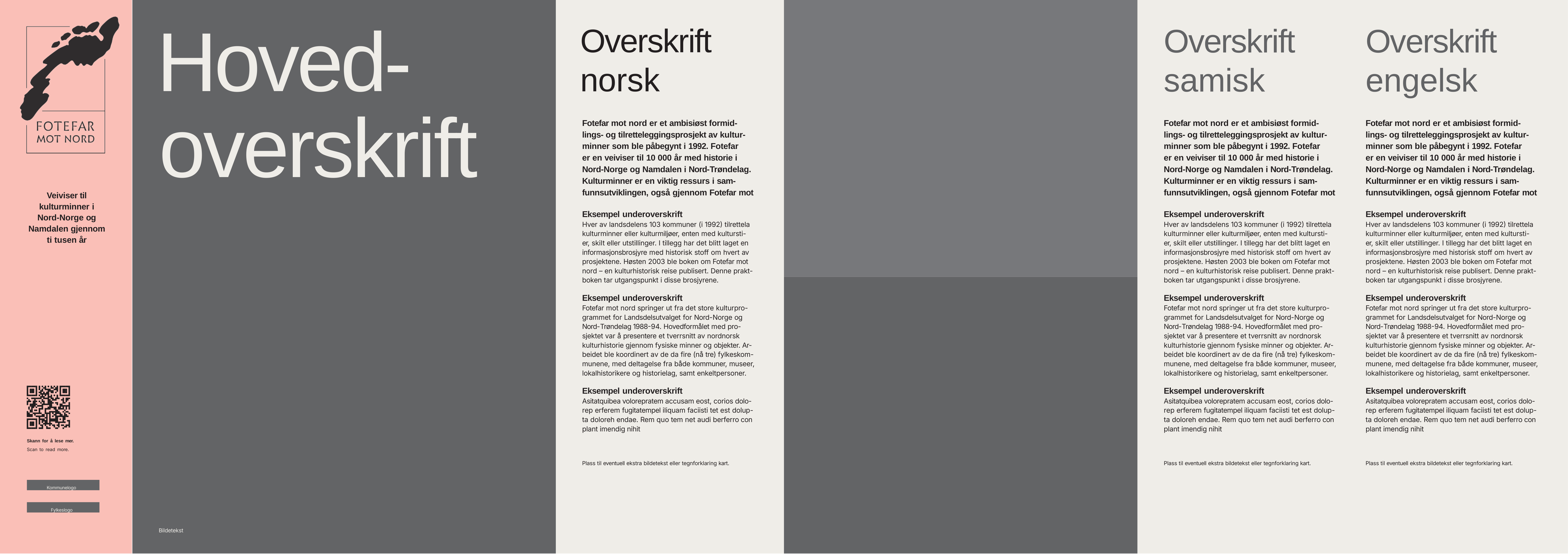

Hoved-overskrift
# Overskrift norsk
Overskrift samisk
Fotefar mot nord er et ambisiøst formid-lings- og tilretteleggingsprosjekt av kultur-minner som ble påbegynt i 1992. Fotefar
er en veiviser til 10 000 år med historie i Nord-Norge og Namdalen i Nord-Trøndelag. Kulturminner er en viktig ressurs i sam-funnsutviklingen, også gjennom Fotefar mot
Overskrift engelsk
Fotefar mot nord er et ambisiøst formid-lings- og tilretteleggingsprosjekt av kultur-minner som ble påbegynt i 1992. Fotefar
er en veiviser til 10 000 år med historie i Nord-Norge og Namdalen i Nord-Trøndelag. Kulturminner er en viktig ressurs i sam-funnsutviklingen, også gjennom Fotefar mot
Fotefar mot nord er et ambisiøst formid-lings- og tilretteleggingsprosjekt av kultur-minner som ble påbegynt i 1992. Fotefar
er en veiviser til 10 000 år med historie i Nord-Norge og Namdalen i Nord-Trøndelag. Kulturminner er en viktig ressurs i sam-funnsutviklingen, også gjennom Fotefar mot
Veiviser til kulturminner i Nord-Norge og
Namdalen gjennom ti tusen år
Eksempel underoverskrift
Hver av landsdelens 103 kommuner (i 1992) tilrettela kulturminner eller kulturmiljøer, enten med kultursti-er, skilt eller utstillinger. I tillegg har det blitt laget en informasjonsbrosjyre med historisk stoff om hvert av prosjektene. Høsten 2003 ble boken om Fotefar mot nord – en kulturhistorisk reise publisert. Denne prakt-boken tar utgangspunkt i disse brosjyrene.
Eksempel underoverskrift
Hver av landsdelens 103 kommuner (i 1992) tilrettela kulturminner eller kulturmiljøer, enten med kultursti-er, skilt eller utstillinger. I tillegg har det blitt laget en informasjonsbrosjyre med historisk stoff om hvert av prosjektene. Høsten 2003 ble boken om Fotefar mot nord – en kulturhistorisk reise publisert. Denne prakt-boken tar utgangspunkt i disse brosjyrene.
Eksempel underoverskrift
Hver av landsdelens 103 kommuner (i 1992) tilrettela kulturminner eller kulturmiljøer, enten med kultursti-er, skilt eller utstillinger. I tillegg har det blitt laget en informasjonsbrosjyre med historisk stoff om hvert av prosjektene. Høsten 2003 ble boken om Fotefar mot nord – en kulturhistorisk reise publisert. Denne prakt-boken tar utgangspunkt i disse brosjyrene.
Eksempel underoverskrift
Fotefar mot nord springer ut fra det store kulturpro-grammet for Landsdelsutvalget for Nord-Norge og Nord-Trøndelag 1988-94. Hovedformålet med pro-sjektet var å presentere et tverrsnitt av nordnorsk kulturhistorie gjennom fysiske minner og objekter. Ar-beidet ble koordinert av de da fire (nå tre) fylkeskom-munene, med deltagelse fra både kommuner, museer, lokalhistorikere og historielag, samt enkeltpersoner.
Eksempel underoverskrift
Fotefar mot nord springer ut fra det store kulturpro-grammet for Landsdelsutvalget for Nord-Norge og Nord-Trøndelag 1988-94. Hovedformålet med pro-sjektet var å presentere et tverrsnitt av nordnorsk kulturhistorie gjennom fysiske minner og objekter. Ar-beidet ble koordinert av de da fire (nå tre) fylkeskom-munene, med deltagelse fra både kommuner, museer, lokalhistorikere og historielag, samt enkeltpersoner.
Eksempel underoverskrift
Fotefar mot nord springer ut fra det store kulturpro-grammet for Landsdelsutvalget for Nord-Norge og Nord-Trøndelag 1988-94. Hovedformålet med pro-sjektet var å presentere et tverrsnitt av nordnorsk kulturhistorie gjennom fysiske minner og objekter. Ar-beidet ble koordinert av de da fire (nå tre) fylkeskom-munene, med deltagelse fra både kommuner, museer, lokalhistorikere og historielag, samt enkeltpersoner.
Eksempel underoverskrift
Asitatquibea volorepratem accusam eost, corios dolo-rep erferem fugitatempel iliquam faciisti tet est dolup-ta doloreh endae. Rem quo tem net audi berferro con plant imendig nihit
Eksempel underoverskrift
Asitatquibea volorepratem accusam eost, corios dolo-rep erferem fugitatempel iliquam faciisti tet est dolup-ta doloreh endae. Rem quo tem net audi berferro con plant imendig nihit
Eksempel underoverskrift
Asitatquibea volorepratem accusam eost, corios dolo-rep erferem fugitatempel iliquam faciisti tet est dolup-ta doloreh endae. Rem quo tem net audi berferro con plant imendig nihit
Skann for å lese mer.
Scan to read more.
Plass til eventuell ekstra bildetekst eller tegnforklaring kart.
Plass til eventuell ekstra bildetekst eller tegnforklaring kart.
Plass til eventuell ekstra bildetekst eller tegnforklaring kart.
Kommunelogo
Fylkeslogo
Bildetekst